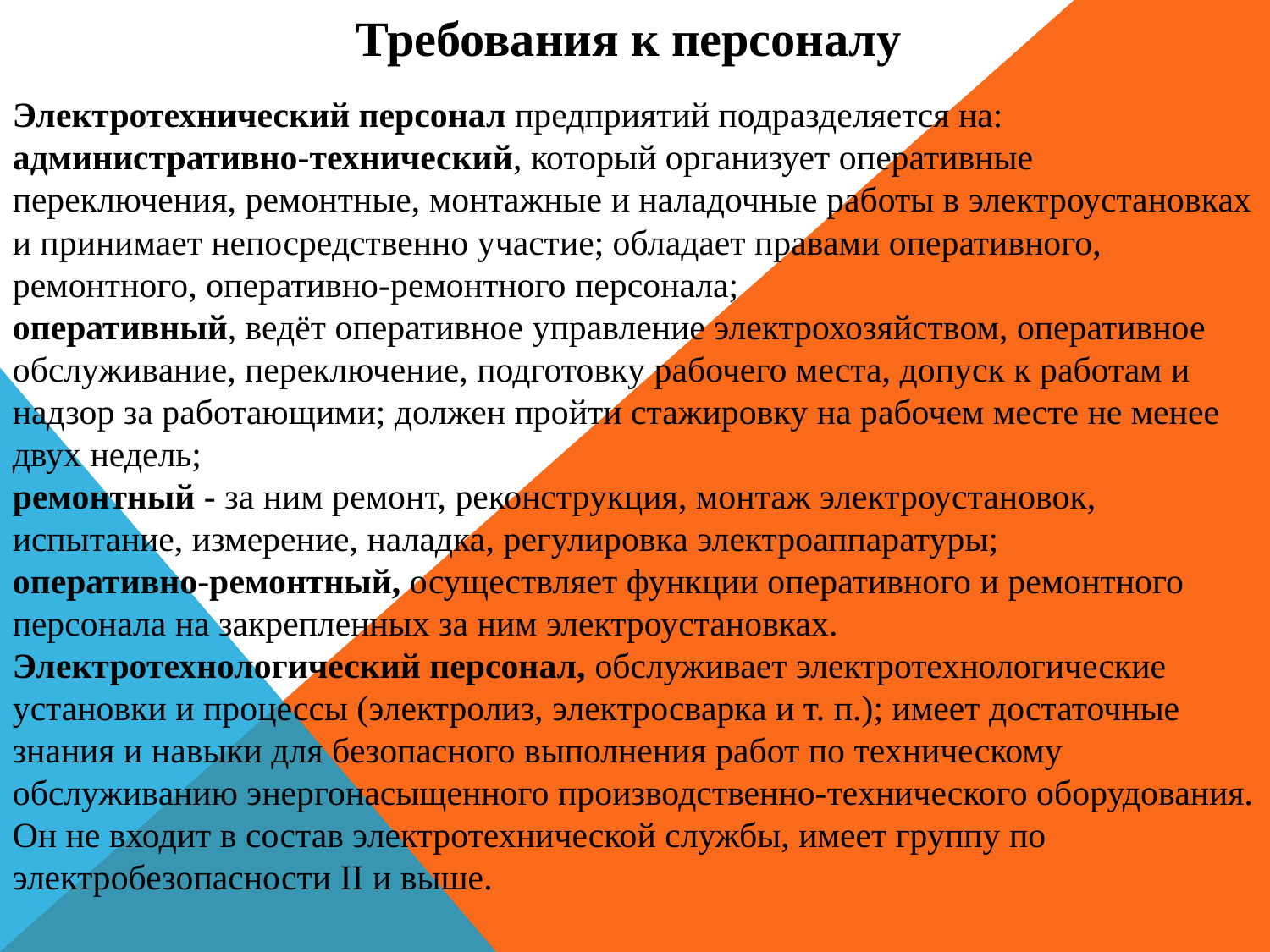

Требования к персоналу
Электротехнический персонал предприятий подразделяется на:
административно-технический, который организует оперативные переключения, ремонтные, монтажные и наладочные работы в электроустановках и принимает непосредственно участие; обладает правами оперативного, ремонтного, оперативно-ремонтного персонала;
оперативный, ведёт оперативное управление электрохозяйством, оперативное обслуживание, переключение, подготовку рабочего места, допуск к работам и надзор за работающими; должен пройти стажировку на рабочем месте не менее двух недель;
ремонтный - за ним ремонт, реконструкция, монтаж электроустановок, испытание, измерение, наладка, регулировка электроаппаратуры;
оперативно-ремонтный, осуществляет функции оперативного и ремонтного персонала на закрепленных за ним электроустановках.
Электротехнологический персонал, обслуживает электротехнологические установки и процессы (электролиз, электросварка и т. п.); имеет достаточные знания и навыки для безопасного выполнения работ по техническому обслуживанию энергонасыщенного производственно-технического оборудования. Он не входит в состав электротехнической службы, имеет группу по электробезопасности II и выше.